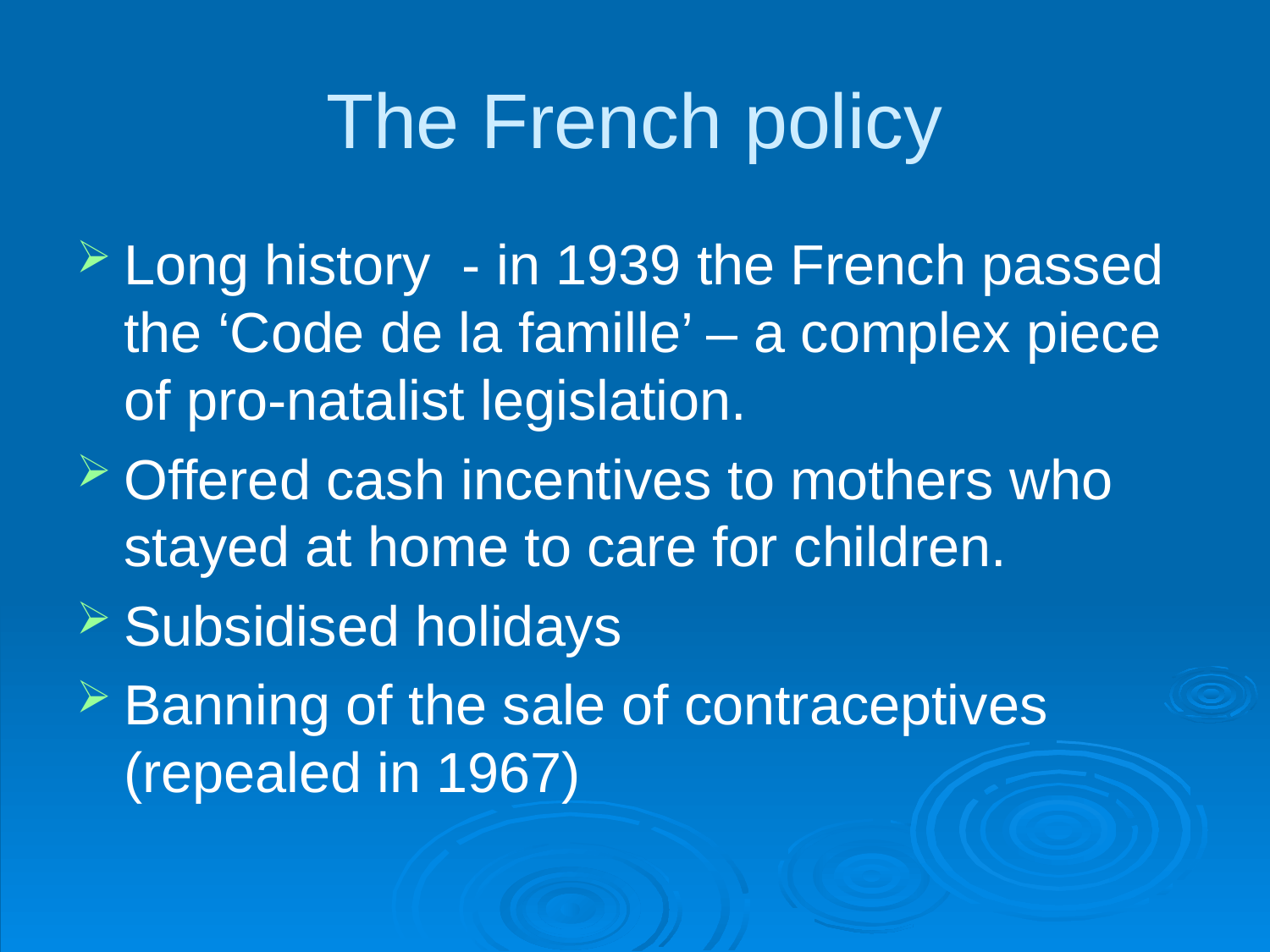

# The French policy
Long history  - in 1939 the French passed the ‘Code de la famille’ – a complex piece of pro-natalist legislation.
Offered cash incentives to mothers who stayed at home to care for children.
Subsidised holidays
Banning of the sale of contraceptives (repealed in 1967)